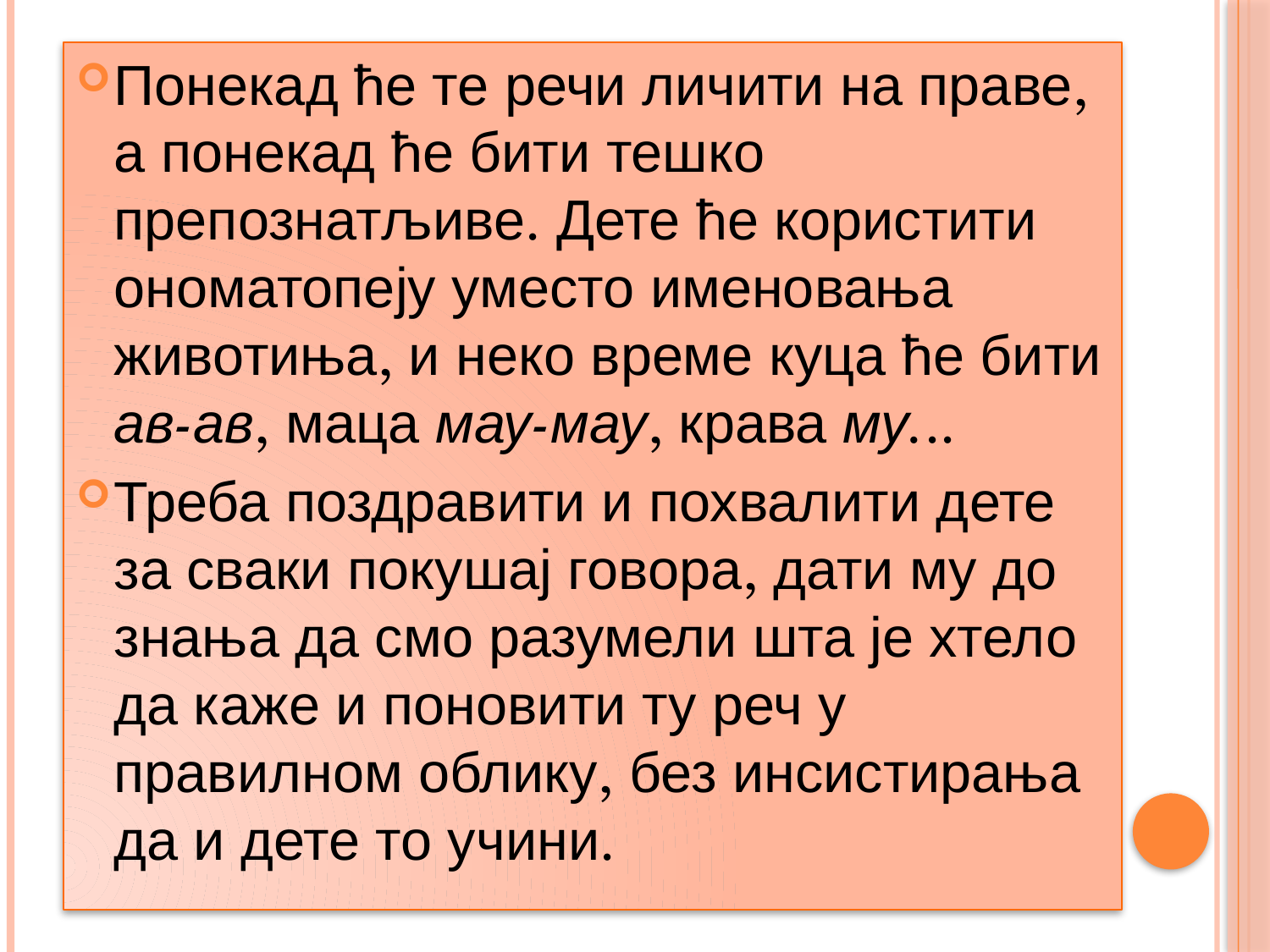

#
Понекад ће те речи личити на праве, а понекад ће бити тешко препознатљиве. Дете ће користити ономатопеју уместо именовања животиња, и неко време куца ће бити ав-ав, маца мау-мау, крава му...
Треба поздравити и похвалити дете за сваки покушај говора, дати му до знања да смо разумели шта је хтело да каже и поновити ту реч у правилном облику, без инсистирања да и дете то учини.